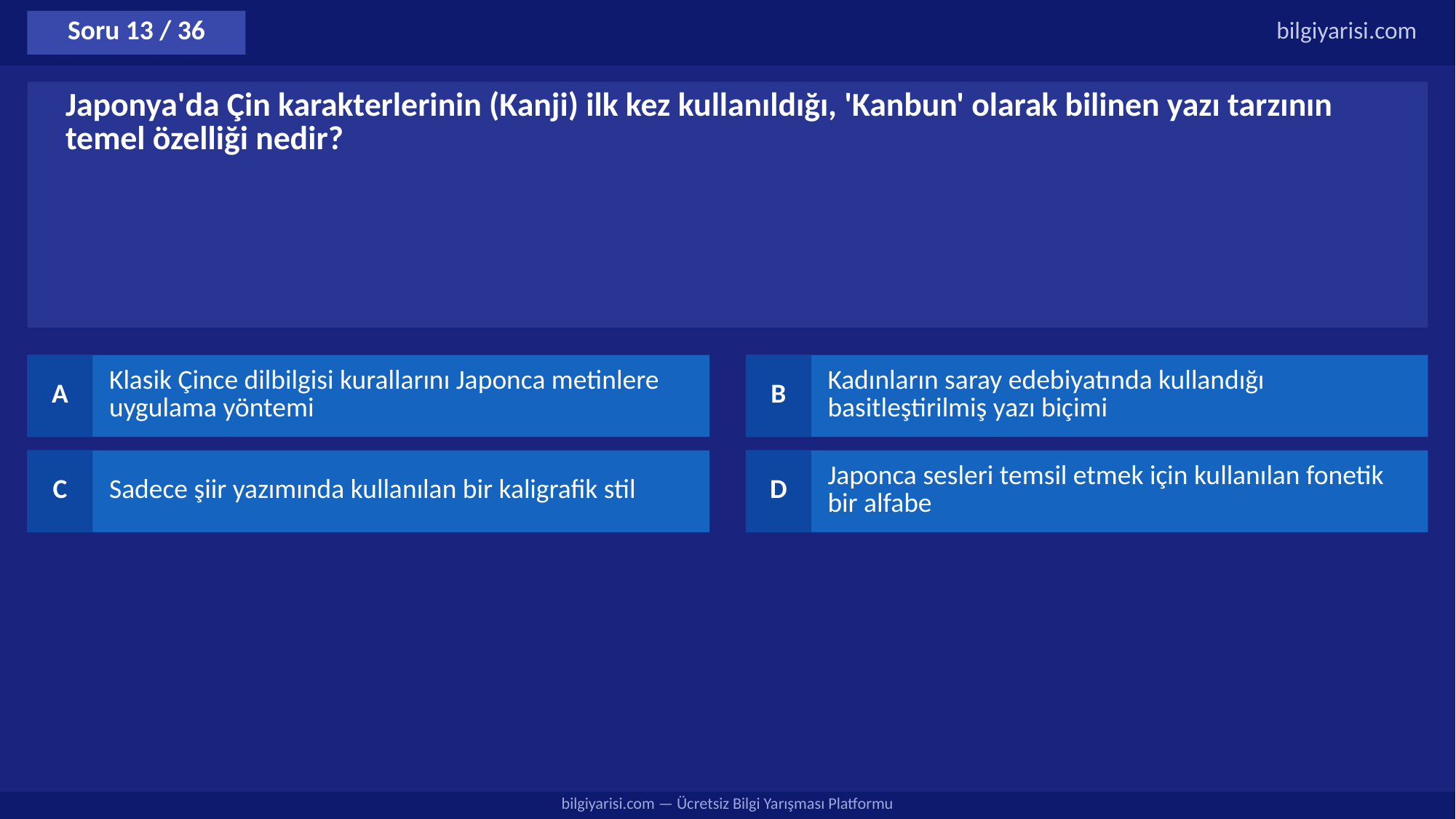

Soru 13 / 36
bilgiyarisi.com

Japonya'da Çin karakterlerinin (Kanji) ilk kez kullanıldığı, 'Kanbun' olarak bilinen yazı tarzının temel özelliği nedir?

A
Klasik Çince dilbilgisi kurallarını Japonca metinlere uygulama yöntemi

B
Kadınların saray edebiyatında kullandığı basitleştirilmiş yazı biçimi

C
Sadece şiir yazımında kullanılan bir kaligrafik stil

D
Japonca sesleri temsil etmek için kullanılan fonetik bir alfabe
bilgiyarisi.com — Ücretsiz Bilgi Yarışması Platformu